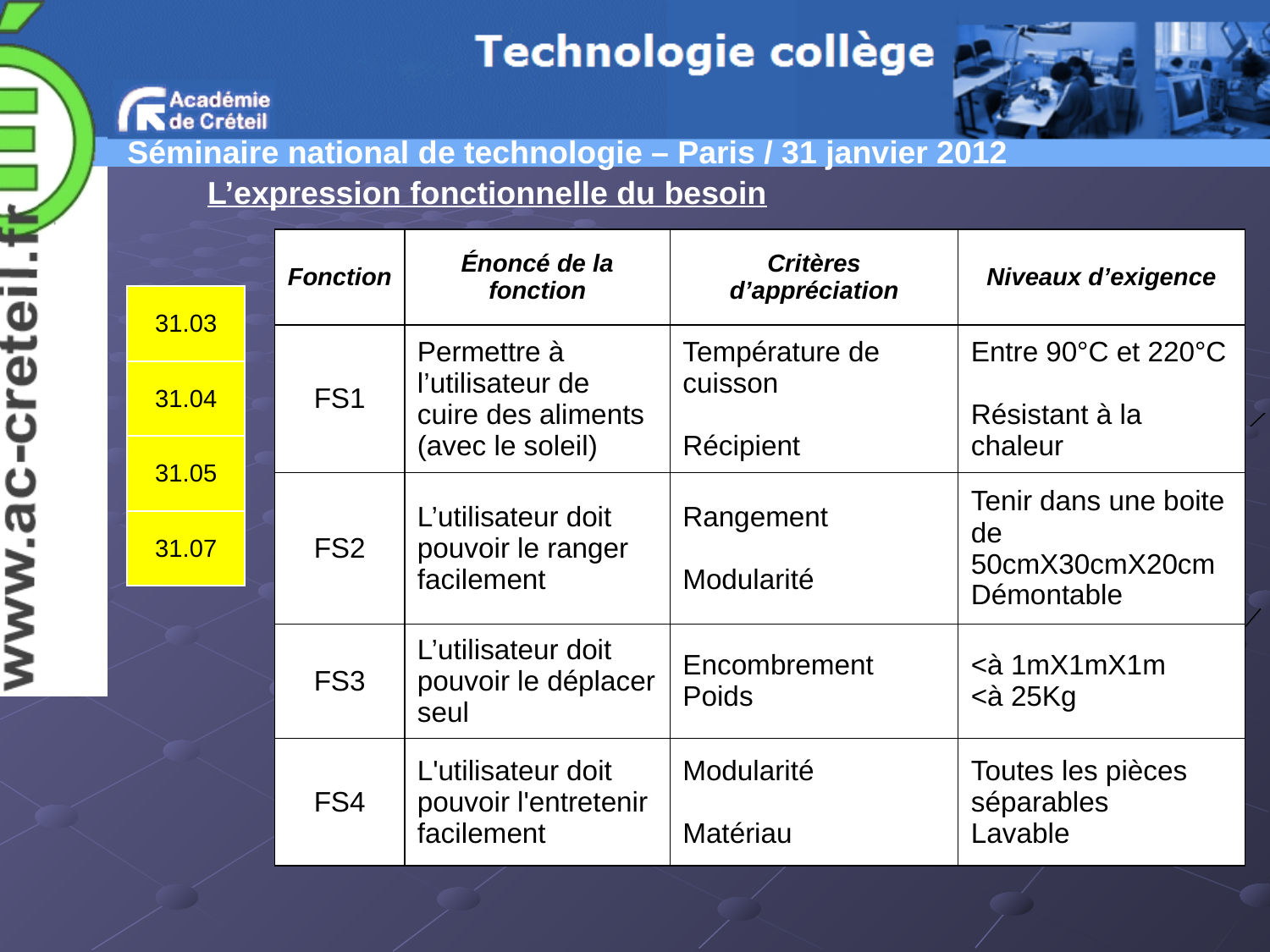

L’expression fonctionnelle du besoin
| Fonction | Énoncé de la fonction | Critères d’appréciation | Niveaux d’exigence |
| --- | --- | --- | --- |
| FS1 | Permettre à l’utilisateur de cuire des aliments (avec le soleil) | Température de cuisson Récipient | Entre 90°C et 220°C Résistant à la chaleur |
| FS2 | L’utilisateur doit pouvoir le ranger facilement | Rangement Modularité | Tenir dans une boite de 50cmX30cmX20cm Démontable |
| FS3 | L’utilisateur doit pouvoir le déplacer seul | Encombrement Poids | <à 1mX1mX1m <à 25Kg |
| FS4 | L'utilisateur doit pouvoir l'entretenir facilement | Modularité Matériau | Toutes les pièces séparables Lavable |
| 31.03 |
| --- |
| 31.04 |
| 31.05 |
| 31.07 |